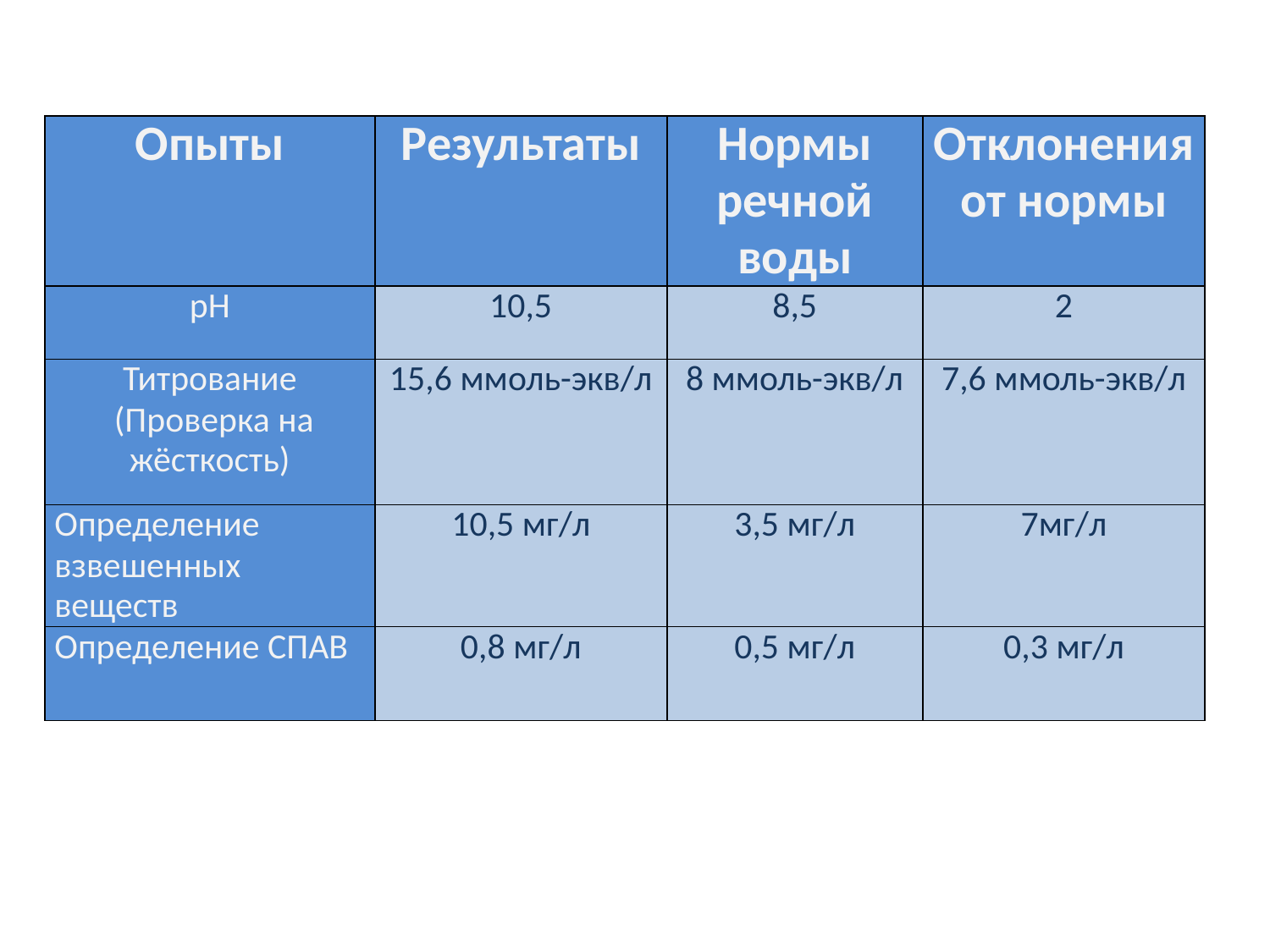

| Опыты | Результаты | Нормы речной воды | Отклонения от нормы |
| --- | --- | --- | --- |
| рН | 10,5 | 8,5 | 2 |
| Титрование (Проверка на жёсткость) | 15,6 ммоль-экв/л | 8 ммоль-экв/л | 7,6 ммоль-экв/л |
| Определение взвешенных веществ | 10,5 мг/л | 3,5 мг/л | 7мг/л |
| Определение СПАВ | 0,8 мг/л | 0,5 мг/л | 0,3 мг/л |